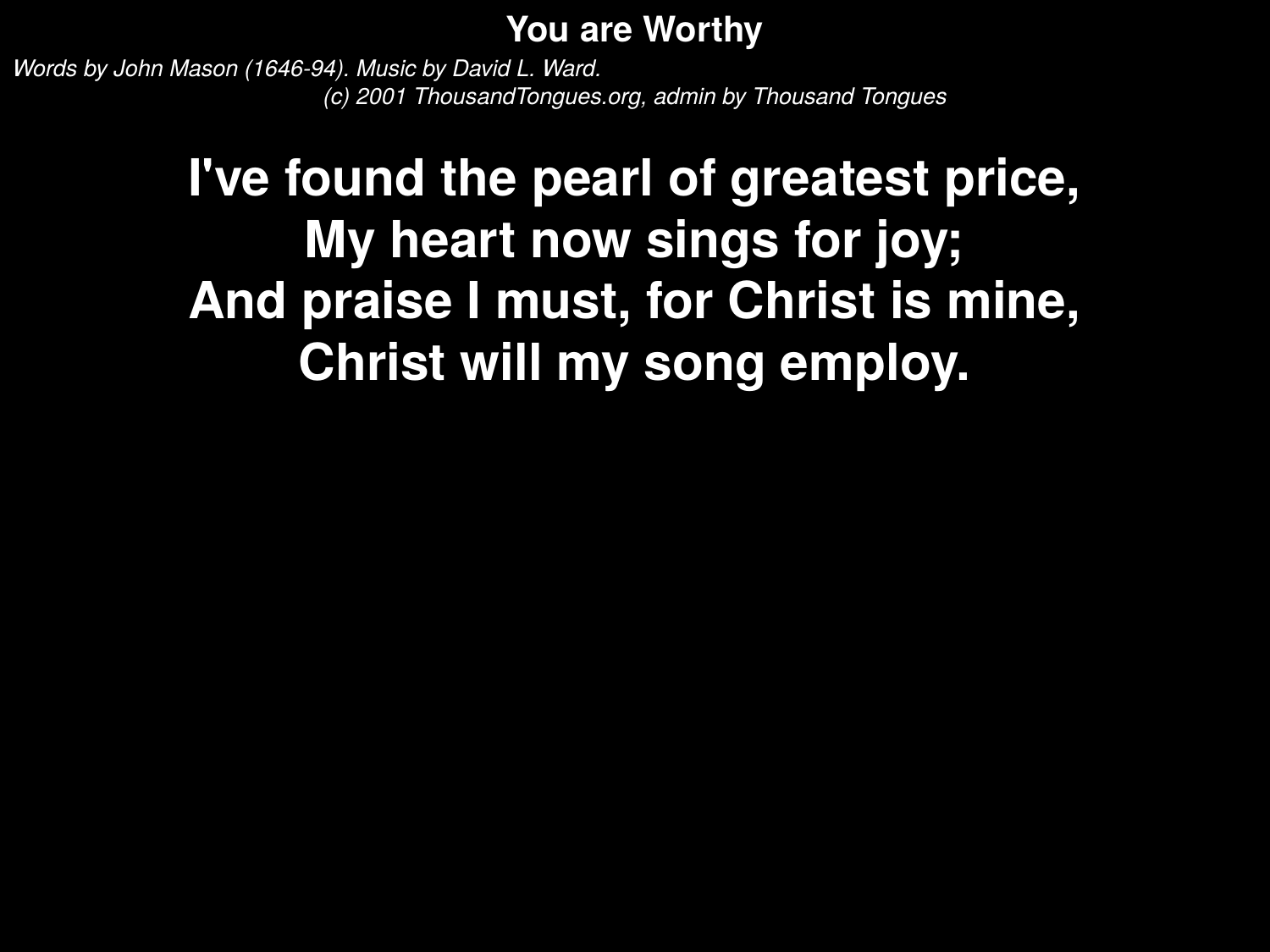

You are Worthy
Words by John Mason (1646-94). Music by David L. Ward.
(c) 2001 ThousandTongues.org, admin by Thousand Tongues
I've found the pearl of greatest price,
My heart now sings for joy;
And praise I must, for Christ is mine,
Christ will my song employ.